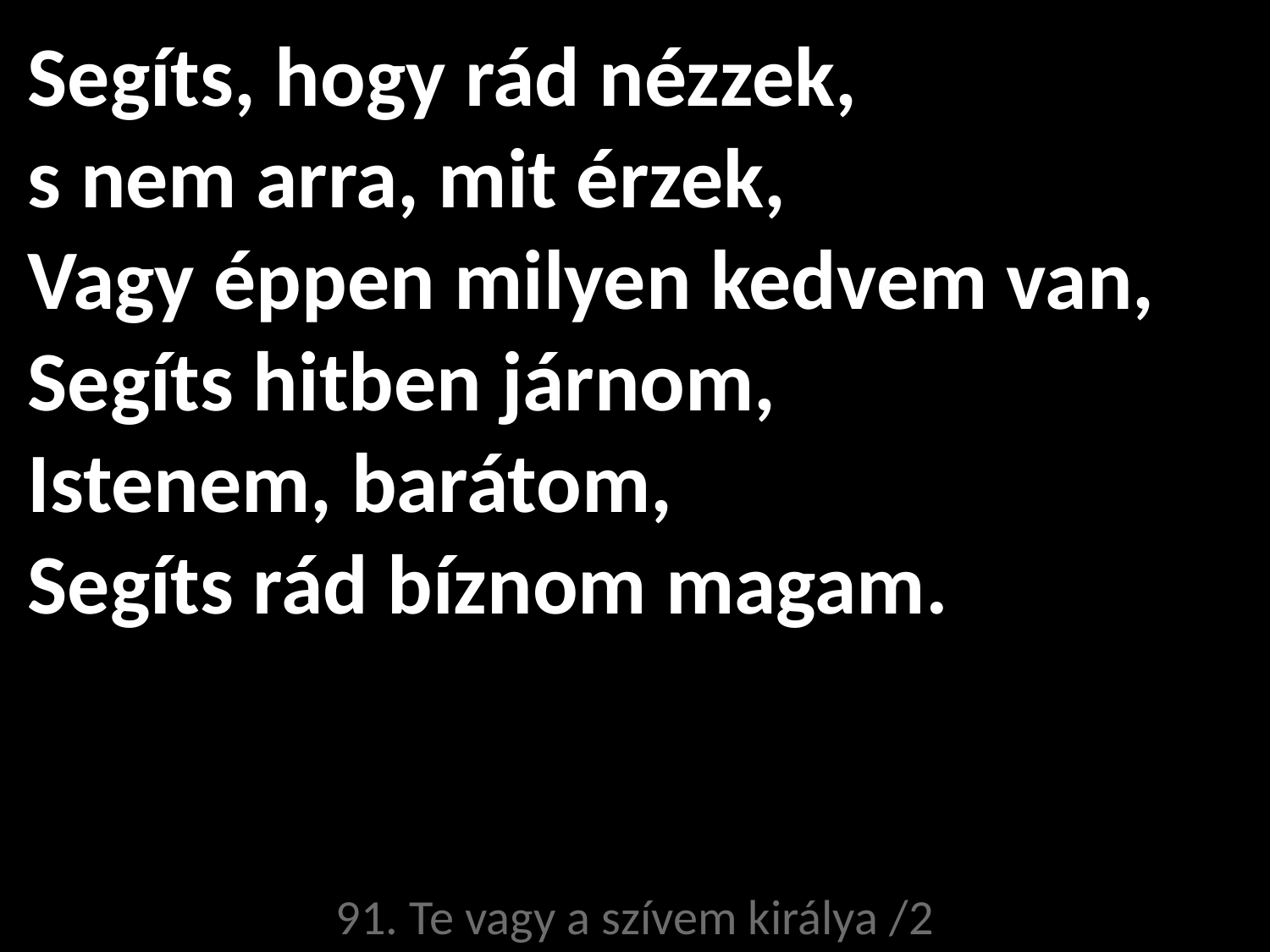

# Segíts, hogy rád nézzek, s nem arra, mit érzek, Vagy éppen milyen kedvem van, Segíts hitben járnom, Istenem, barátom, Segíts rád bíznom magam.
91. Te vagy a szívem királya /2